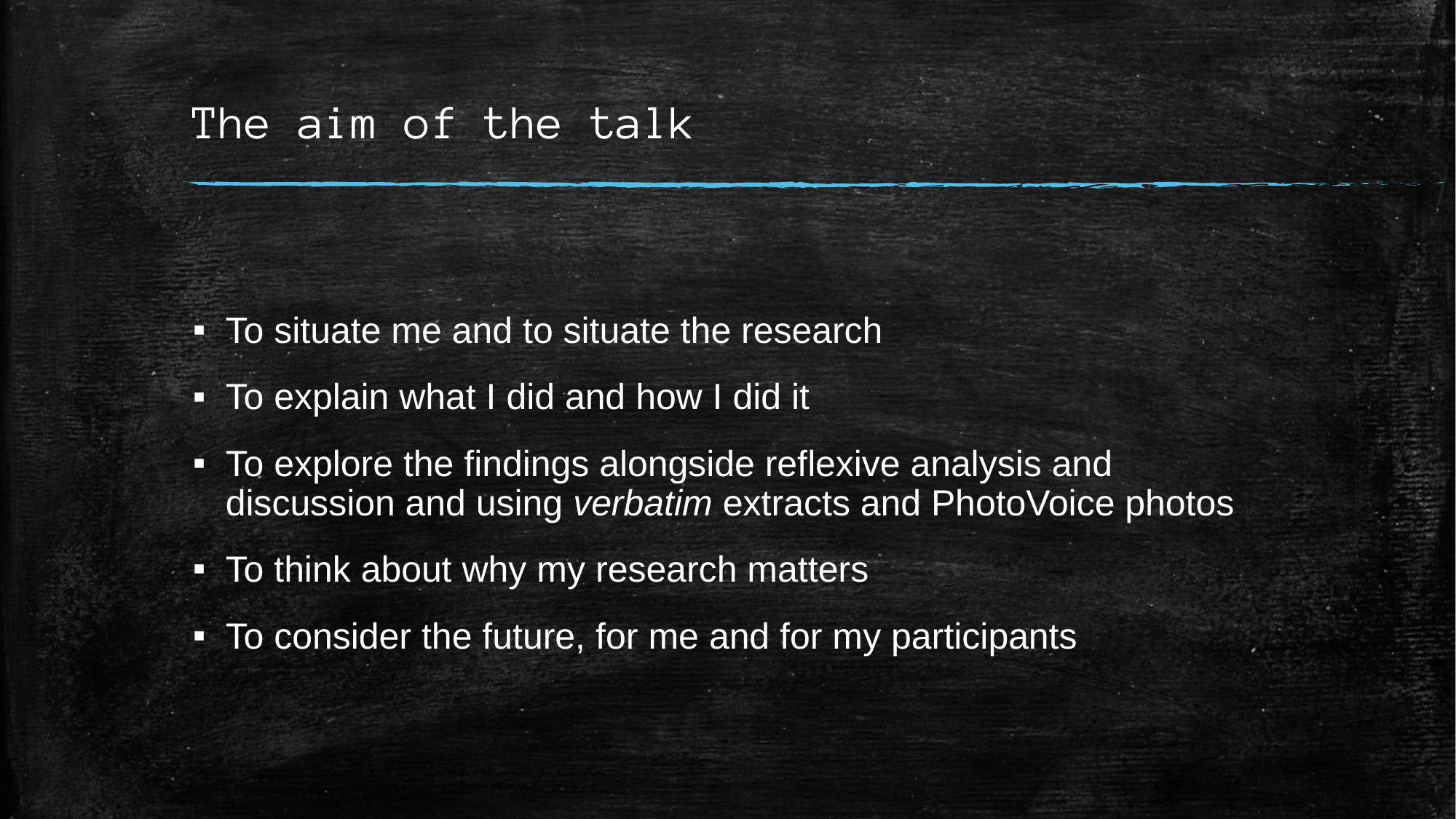

# The aim of the talk
To situate me and to situate the research
To explain what I did and how I did it
To explore the findings alongside reflexive analysis and discussion and using verbatim extracts and PhotoVoice photos
To think about why my research matters
To consider the future, for me and for my participants